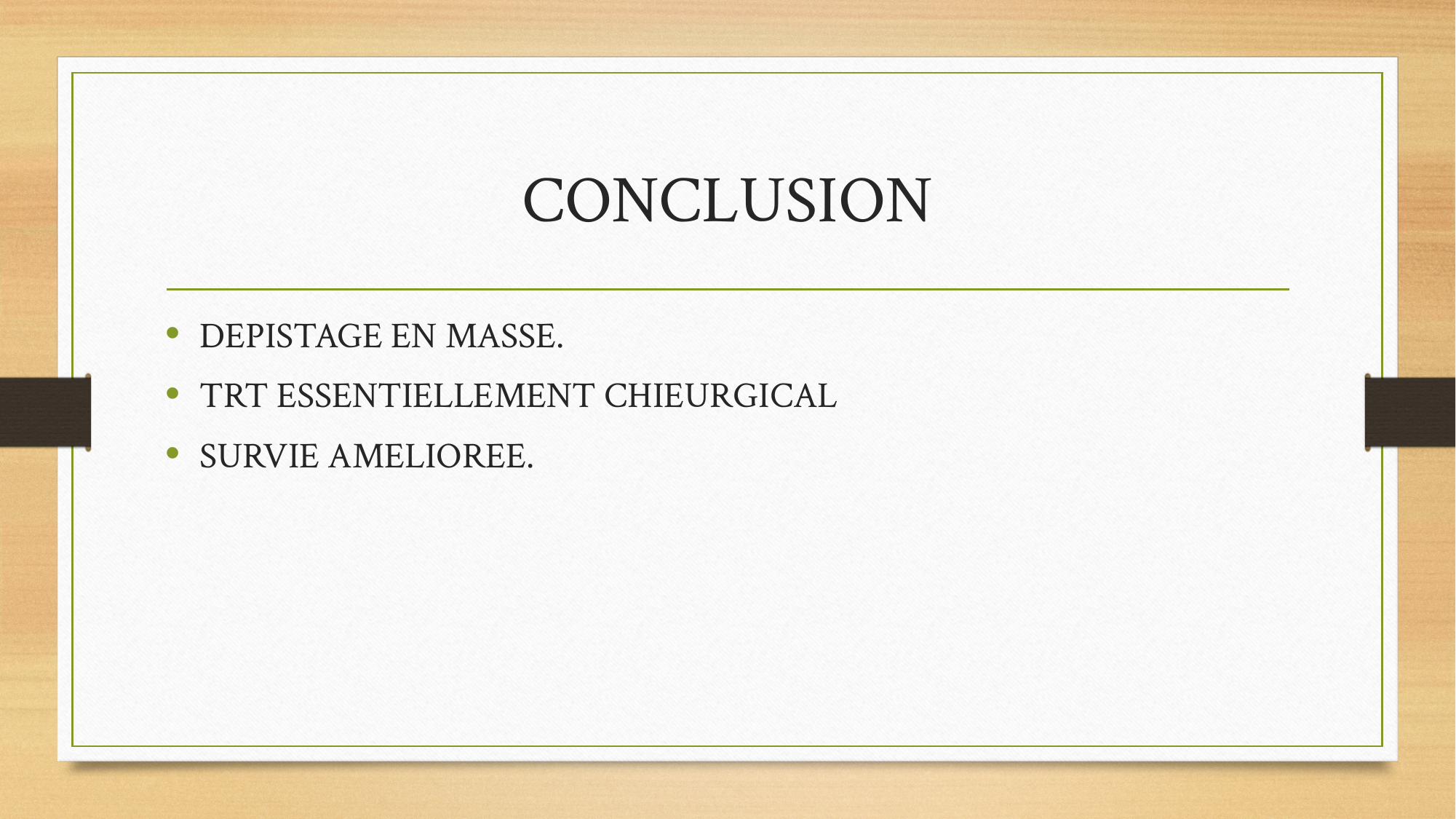

# CONCLUSION
DEPISTAGE EN MASSE.
TRT ESSENTIELLEMENT CHIEURGICAL
SURVIE AMELIOREE.